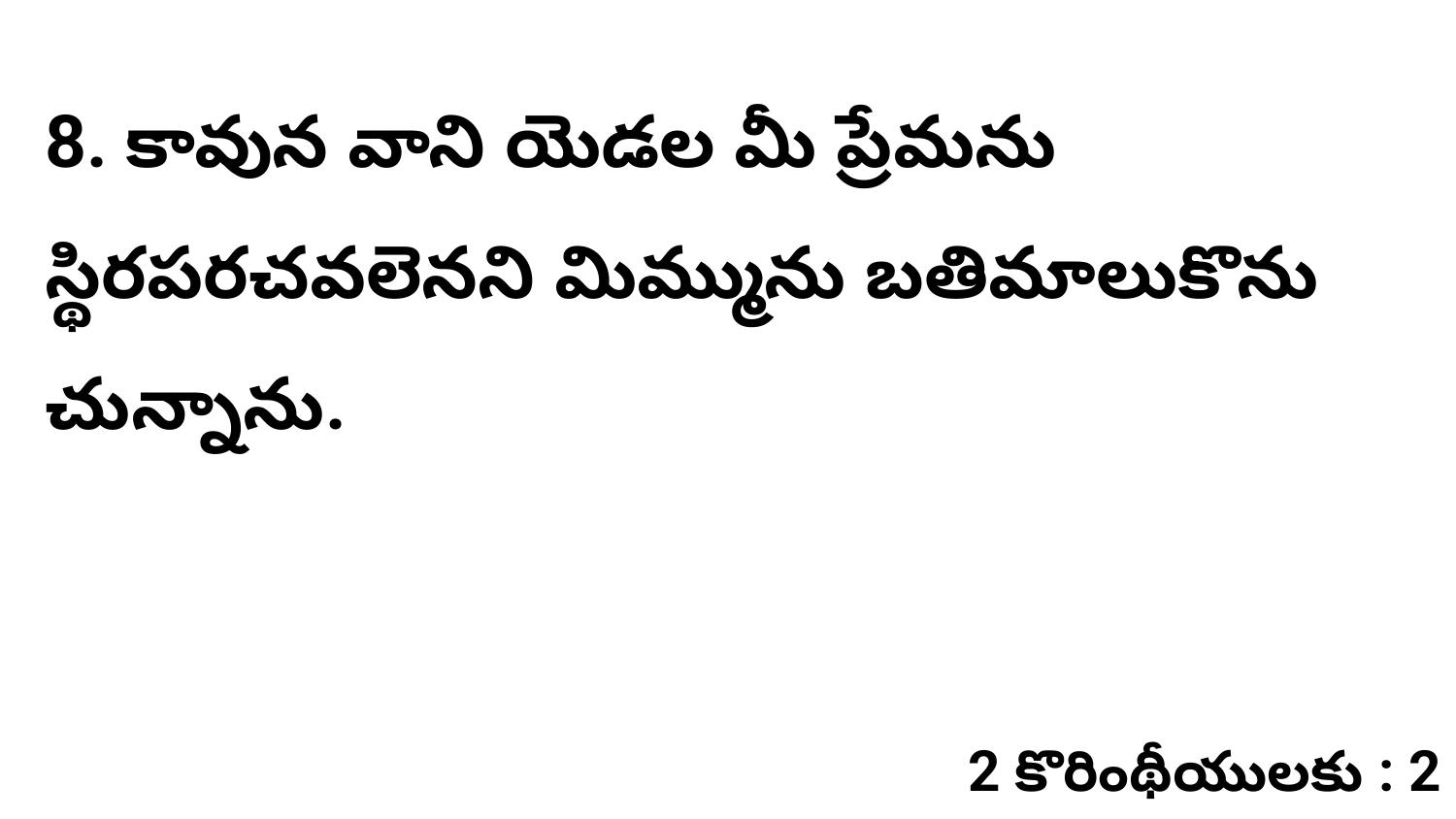

8. కావున వాని యెడల మీ ప్రేమను స్థిరపరచవలెనని మిమ్మును బతిమాలుకొను చున్నాను.
2 కొరింథీయులకు : 2